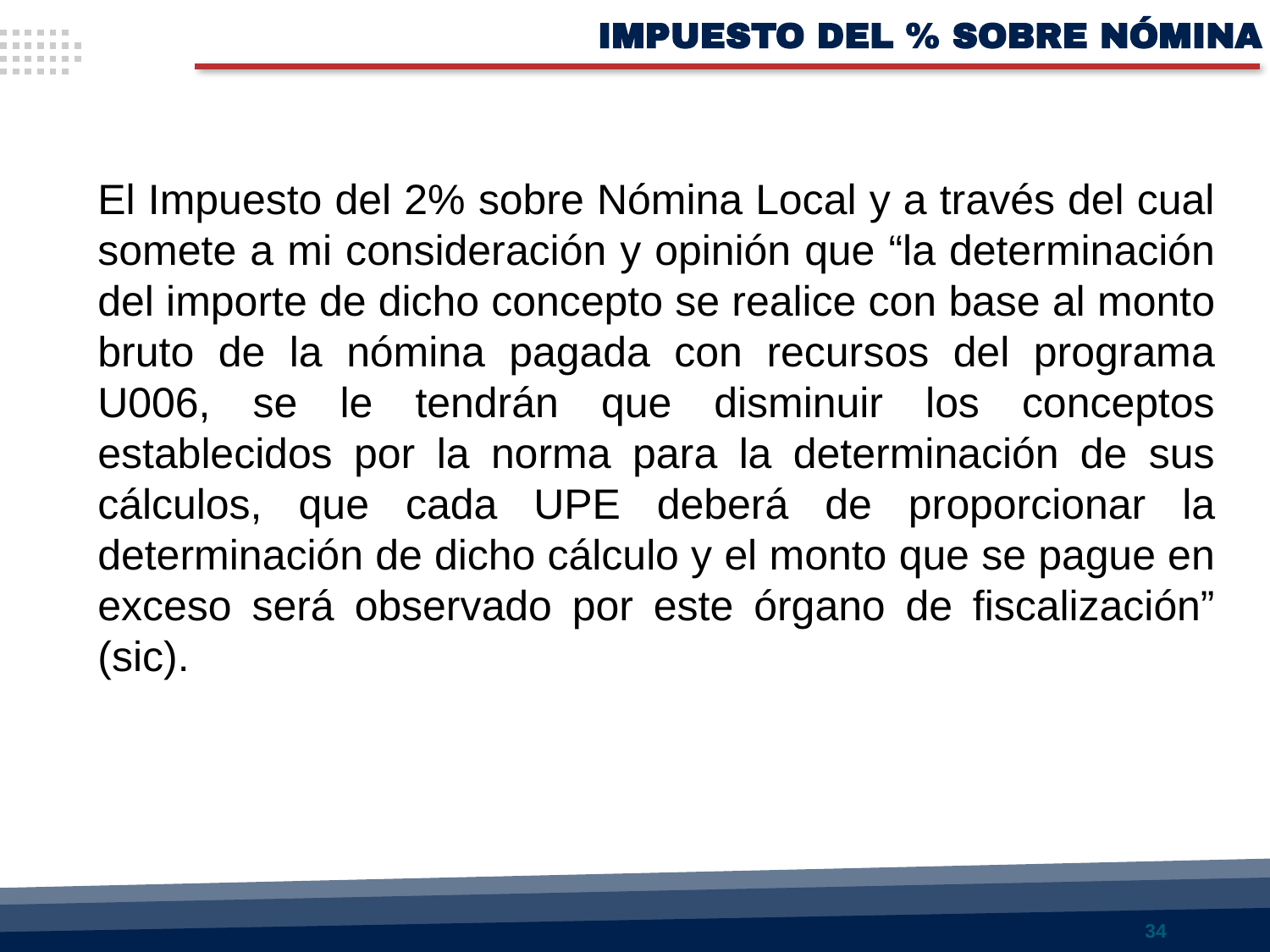

IMPUESTO DEL % SOBRE NÓMINA
El Impuesto del 2% sobre Nómina Local y a través del cual somete a mi consideración y opinión que “la determinación del importe de dicho concepto se realice con base al monto bruto de la nómina pagada con recursos del programa U006, se le tendrán que disminuir los conceptos establecidos por la norma para la determinación de sus cálculos, que cada UPE deberá de proporcionar la determinación de dicho cálculo y el monto que se pague en exceso será observado por este órgano de fiscalización” (sic).
34